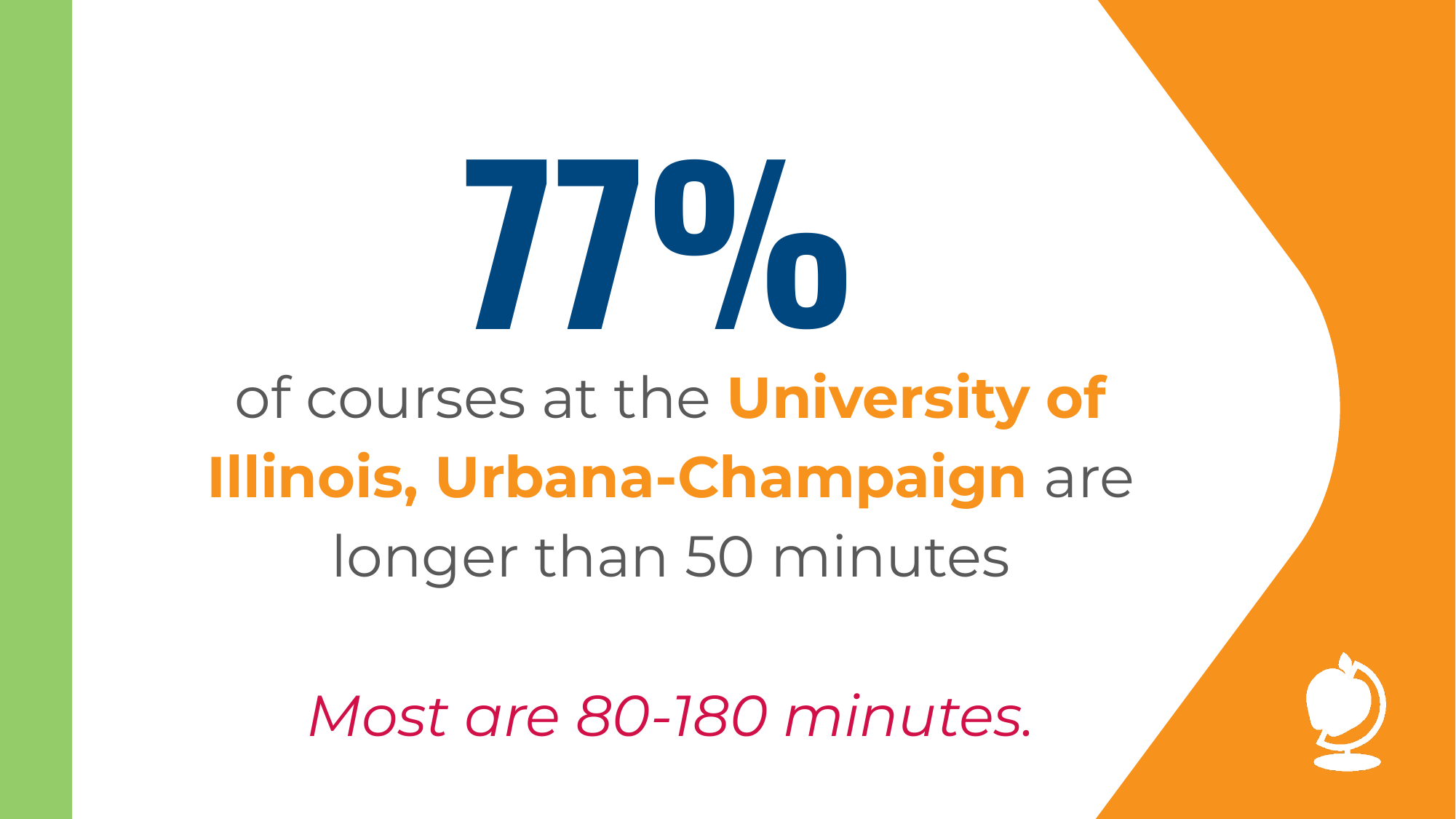

77%
of courses at the University of Illinois, Urbana-Champaign are longer than 50 minutes

Most are 80-180 minutes.